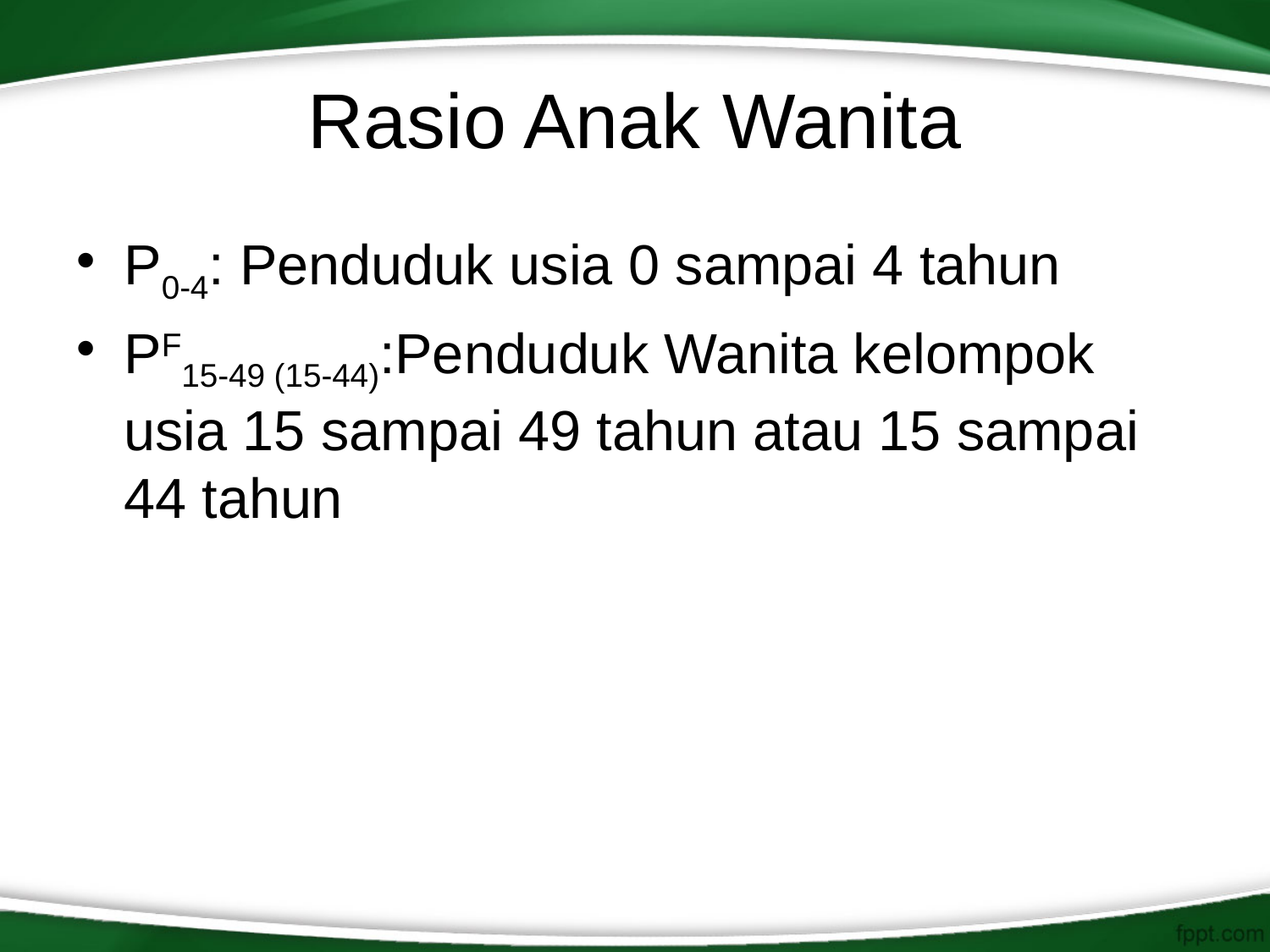

# Rasio Anak Wanita
P0-4: Penduduk usia 0 sampai 4 tahun
PF15-49 (15-44):Penduduk Wanita kelompok usia 15 sampai 49 tahun atau 15 sampai 44 tahun